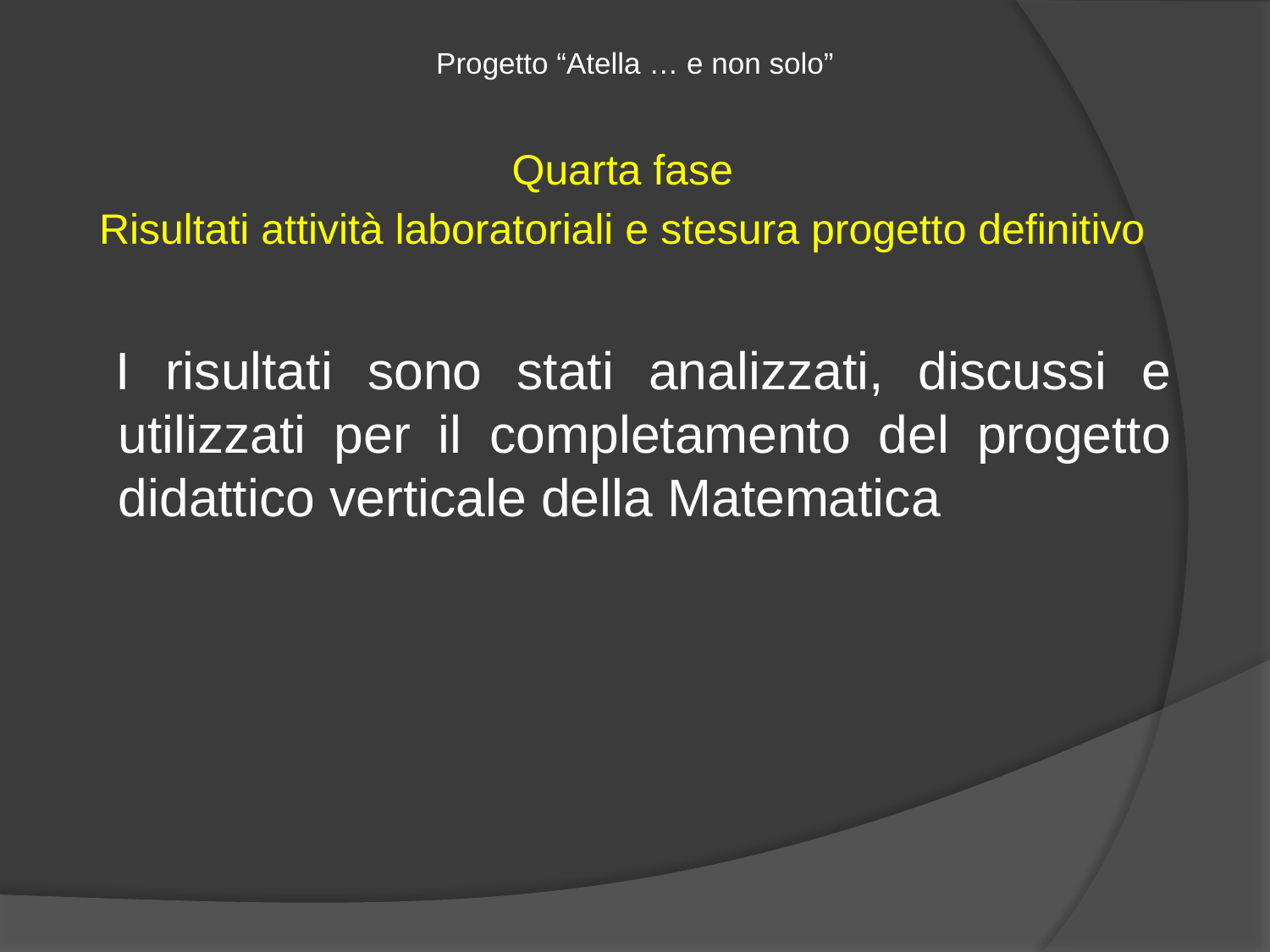

# Progetto “Atella … e non solo”
Quarta fase
Risultati attività laboratoriali e stesura progetto definitivo

I risultati sono stati analizzati, discussi e utilizzati per il completamento del progetto didattico verticale della Matematica